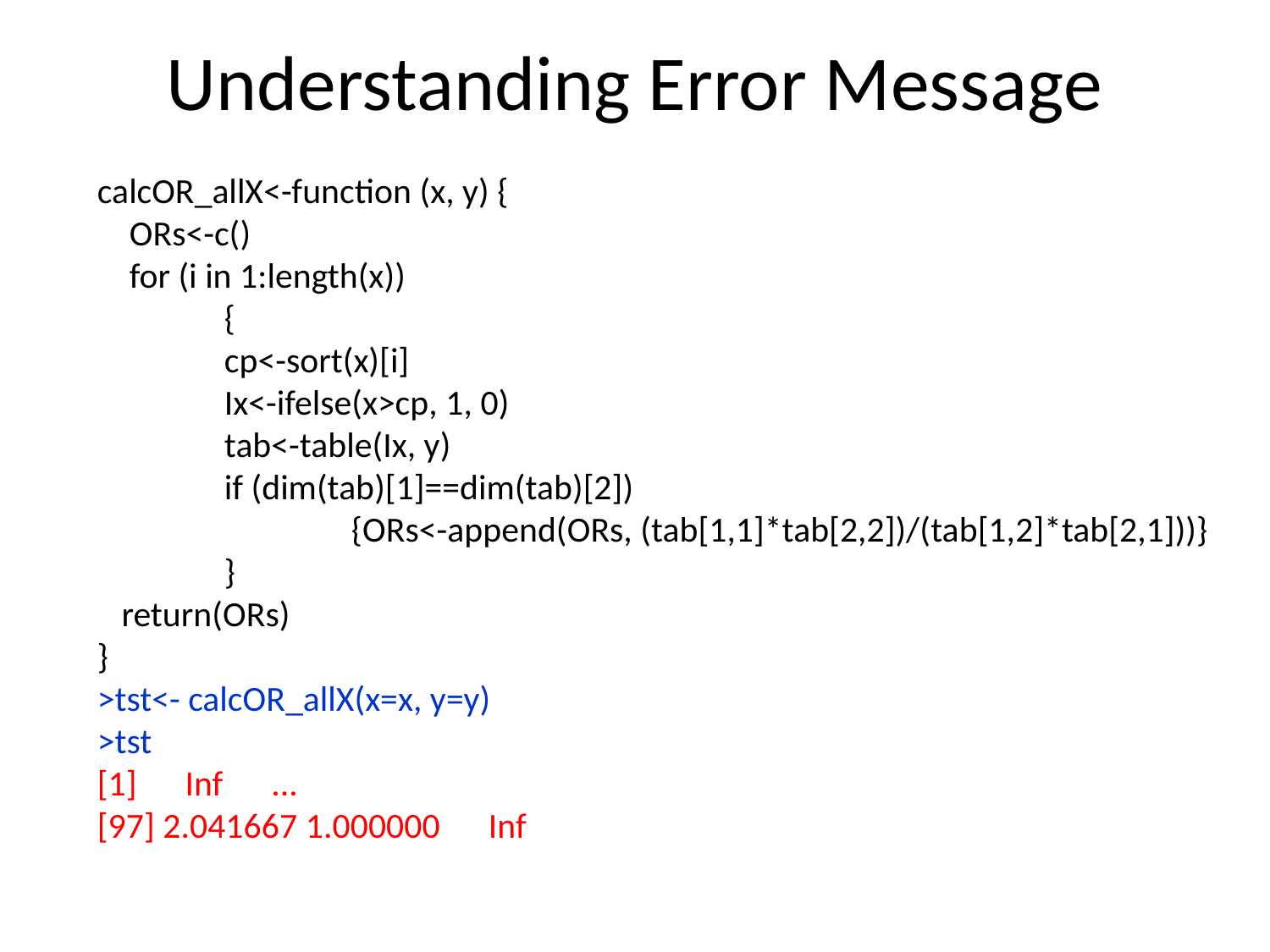

# Understanding Error Message
calcOR_allX<-function (x, y) {
    ORs<-c()
    for (i in 1:length(x))
	{
	cp<-sort(x)[i]
	Ix<-ifelse(x>cp, 1, 0)
	tab<-table(Ix, y)
	if (dim(tab)[1]==dim(tab)[2])
		{ORs<-append(ORs, (tab[1,1]*tab[2,2])/(tab[1,2]*tab[2,1]))}
	}
   return(ORs)
}
>tst<- calcOR_allX(x=x, y=y)
>tst
[1]      Inf      ...
[97] 2.041667 1.000000      Inf